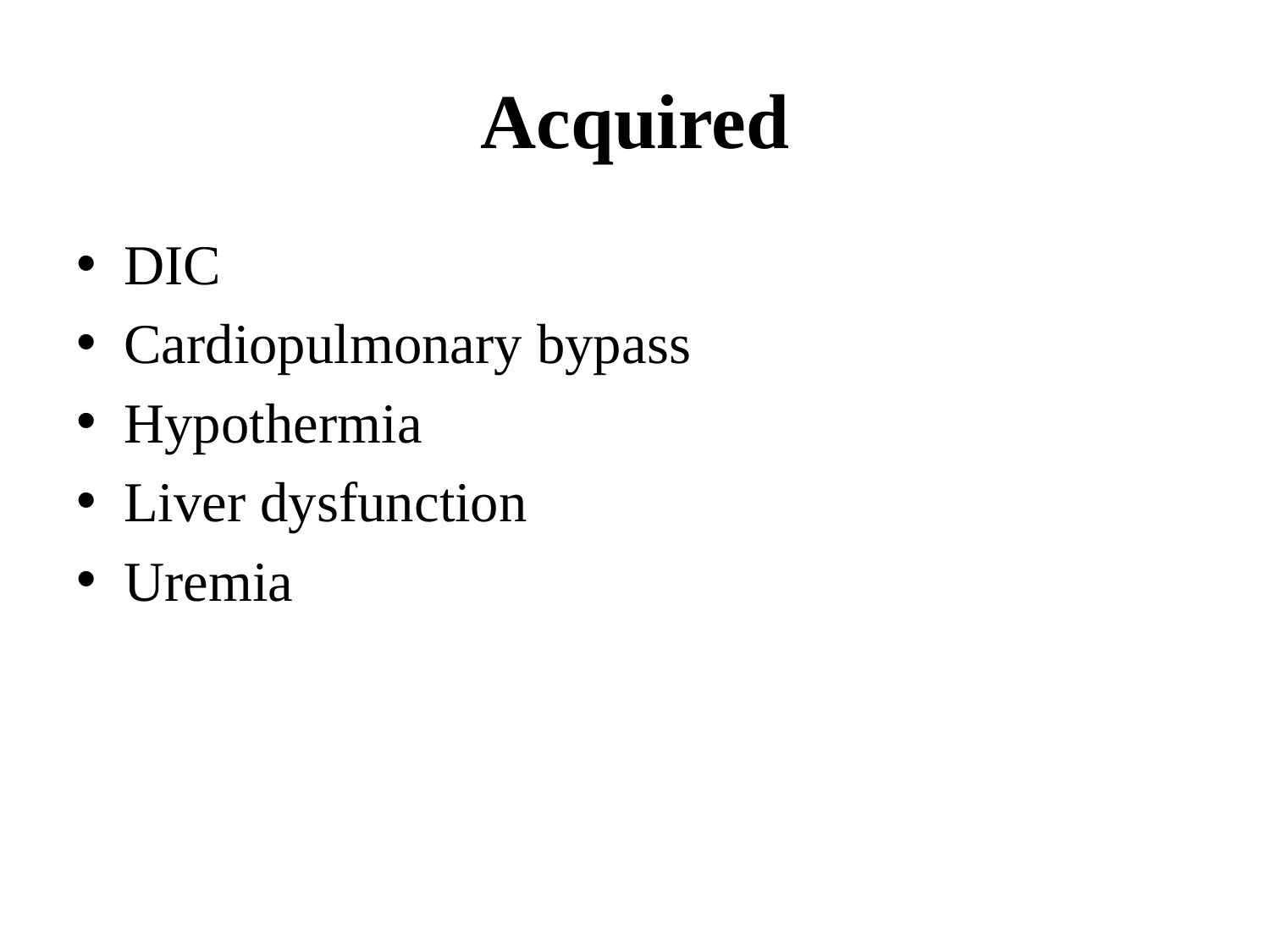

# Acquired
DIC
Cardiopulmonary bypass
Hypothermia
Liver dysfunction
Uremia